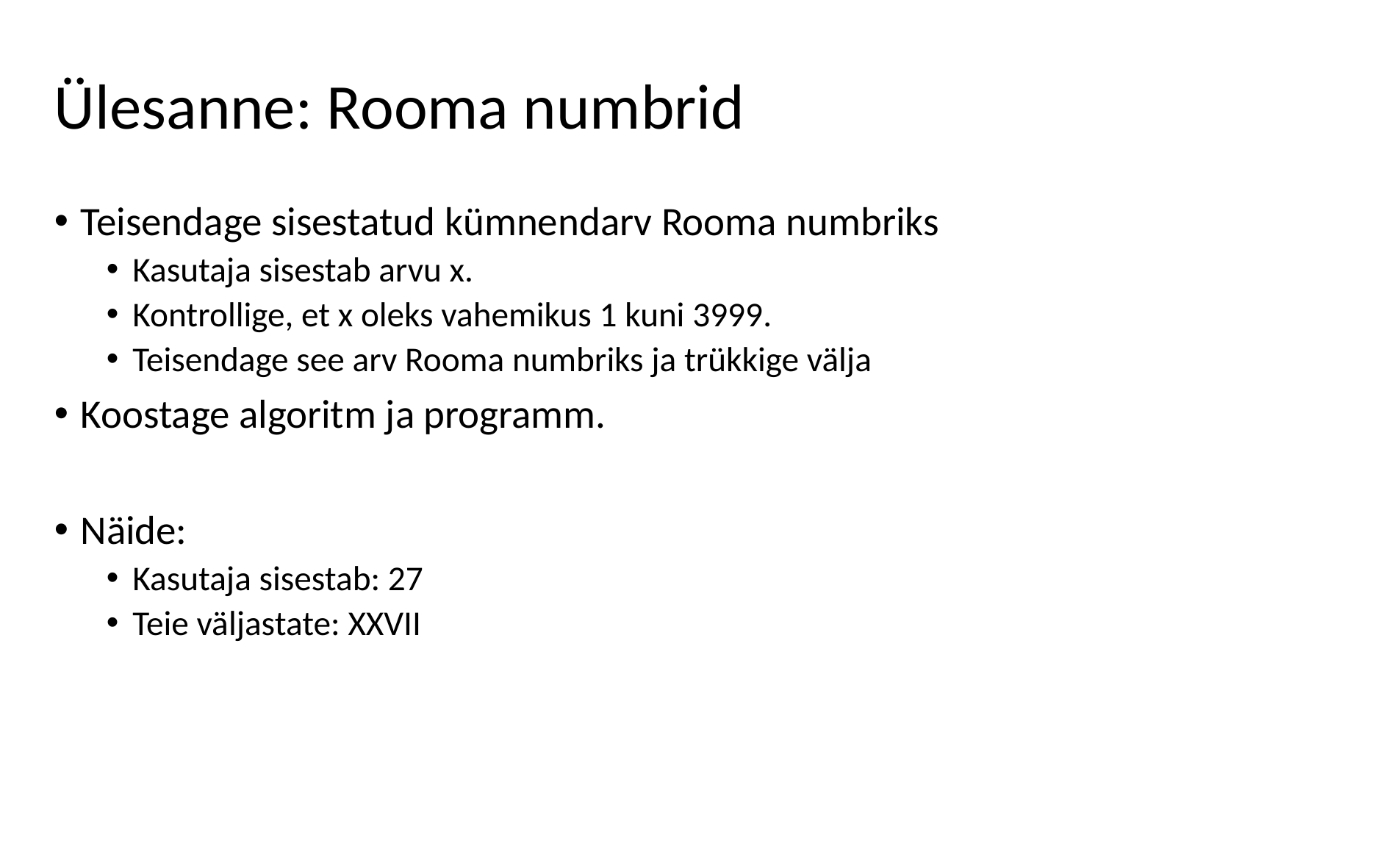

# Ülesanne: Rooma numbrid
Teisendage sisestatud kümnendarv Rooma numbriks
Kasutaja sisestab arvu x.
Kontrollige, et x oleks vahemikus 1 kuni 3999.
Teisendage see arv Rooma numbriks ja trükkige välja
Koostage algoritm ja programm.

Näide:
Kasutaja sisestab: 27
Teie väljastate: XXVII